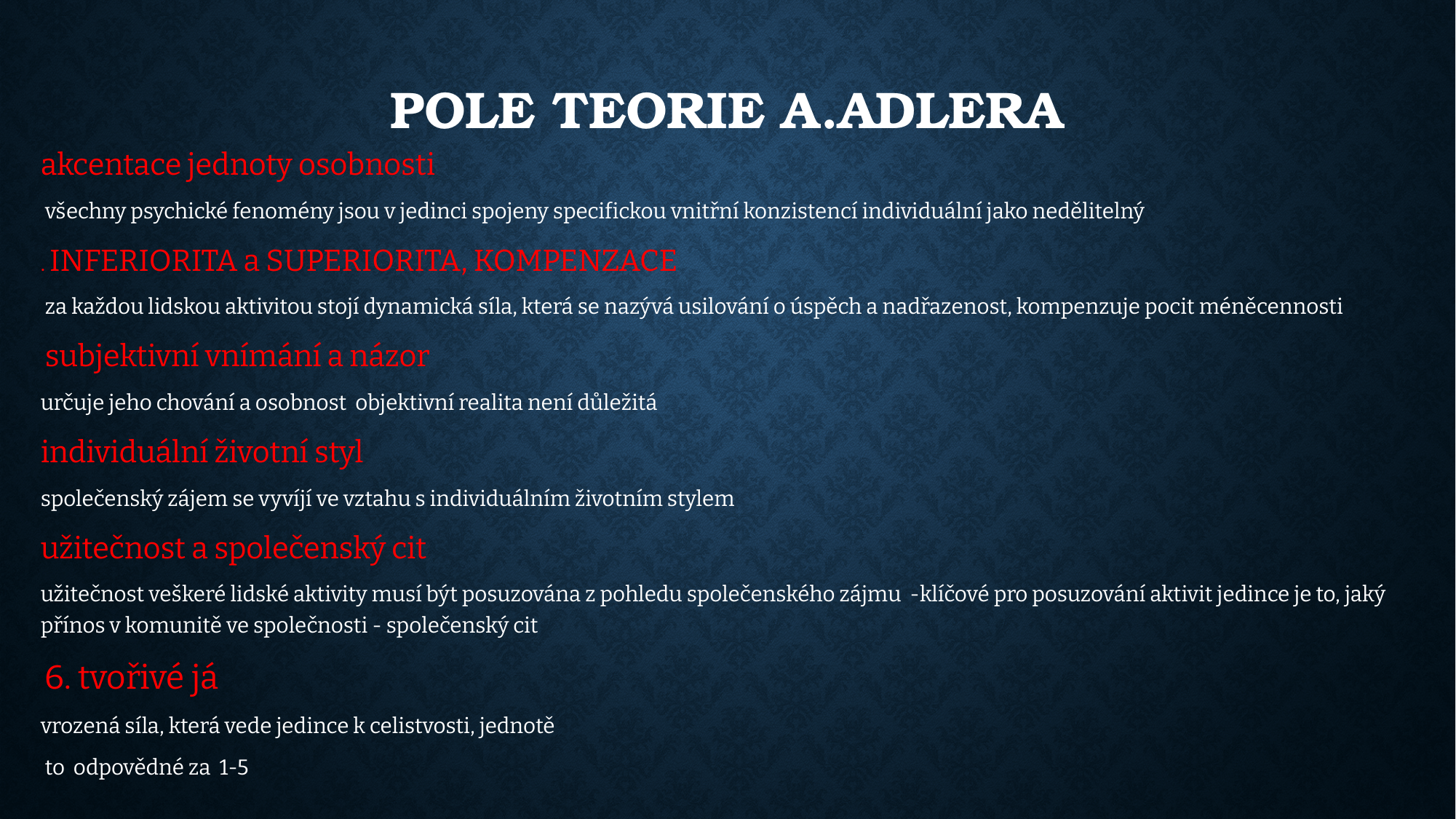

# Pole teorie A.Adlera
akcentace jednoty osobnosti
 všechny psychické fenomény jsou v jedinci spojeny specifickou vnitřní konzistencí individuální jako nedělitelný
. INFERIORITA a SUPERIORITA, KOMPENZACE
 za každou lidskou aktivitou stojí dynamická síla, která se nazývá usilování o úspěch a nadřazenost, kompenzuje pocit méněcennosti
 subjektivní vnímání a názor
určuje jeho chování a osobnost  objektivní realita není důležitá
individuální životní styl
společenský zájem se vyvíjí ve vztahu s individuálním životním stylem
užitečnost a společenský cit
užitečnost veškeré lidské aktivity musí být posuzována z pohledu společenského zájmu  -klíčové pro posuzování aktivit jedince je to, jaký přínos v komunitě ve společnosti - společenský cit
 6. tvořivé já
vrozená síla, která vede jedince k celistvosti, jednotě
 to  odpovědné za  1-5